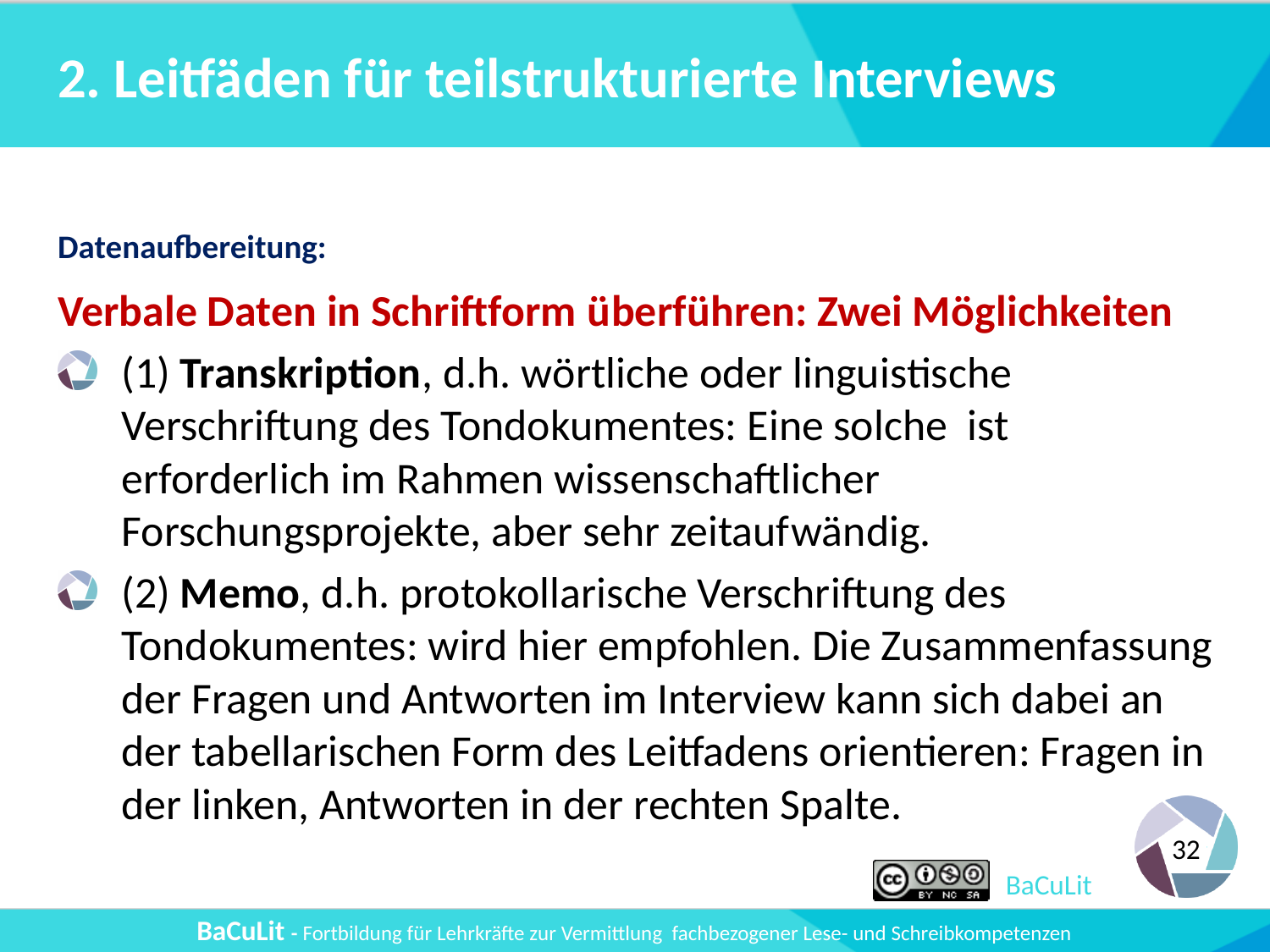

# 2. Leitfäden für teilstrukturierte Interviews

Datenaufbereitung:
Verbale Daten in Schriftform überführen: Zwei Möglichkeiten
(1) Transkription, d.h. wörtliche oder linguistische Verschriftung des Tondokumentes: Eine solche  ist erforderlich im Rahmen wissenschaftlicher Forschungsprojekte, aber sehr zeitauf­wändig.
(2) Memo, d.h. protokollarische Verschriftung des Tondokumentes: wird hier empfohlen. Die Zusammenfassung der Fragen und Antworten im Interview kann sich dabei an der tabellarischen Form des Leitfadens orientieren: Fragen in der linken, Antworten in der rechten Spalte.